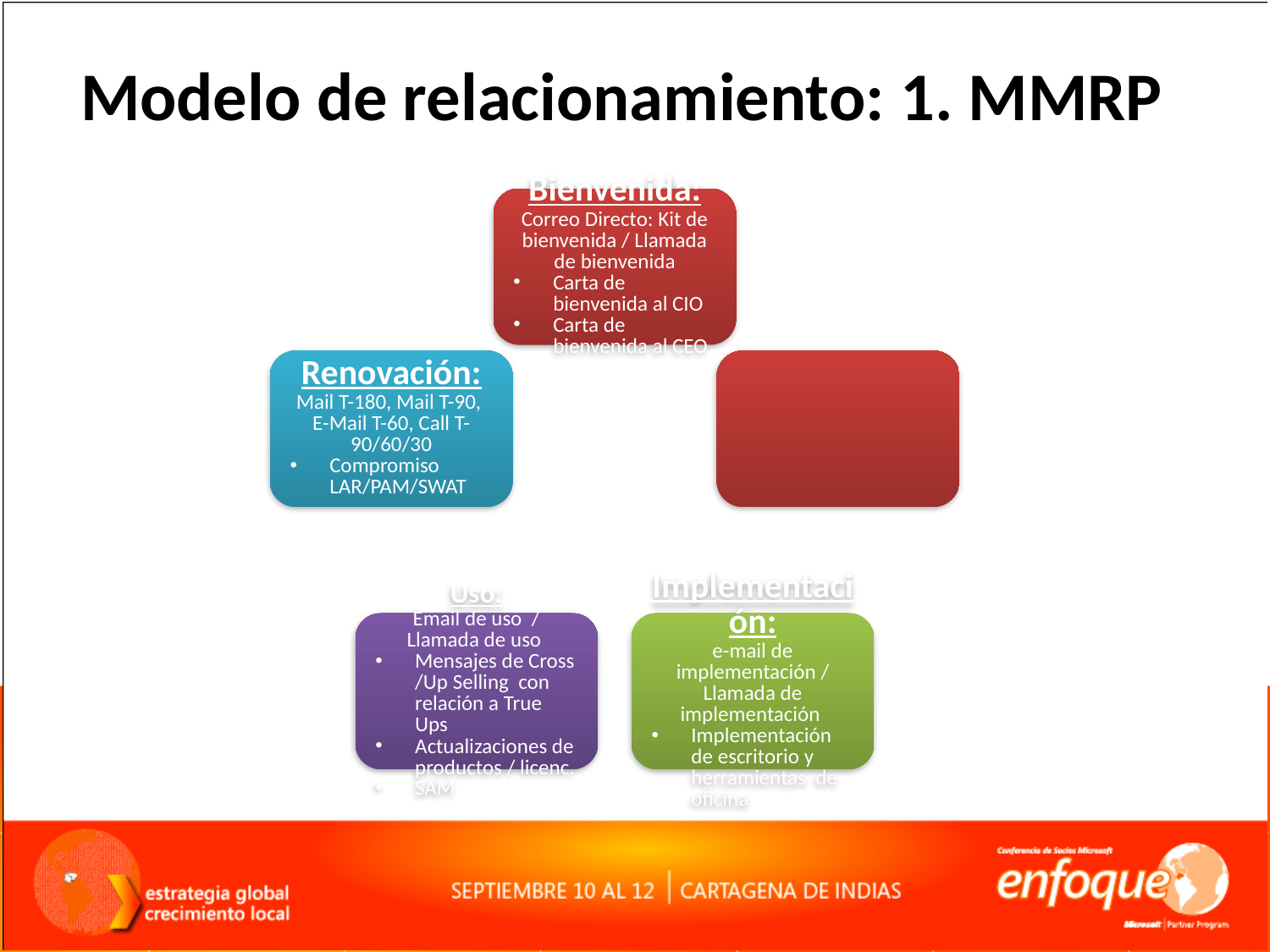

# Modelo de relacionamiento: 1. MMRP
Bienvenida:
Correo Directo: Kit de bienvenida / Llamada de bienvenida
Carta de bienvenida al CIO
Implementación:
e-mail de implementación / Llamada de implementación
Uso:
Email de uso  / Llamada de uso
Renovación:
Mail T-180, Mail T-90,
E-Mail T-60, Call T- 90/60/30
Compromiso LAR/PAM/SWAT
Implementación de escritorio y herramientas  de oficina
Mensajes de Cross /Up Selling  con relación a True Ups
Actualizaciones de productos / licenc.
SAM
Carta de bienvenida al CEO